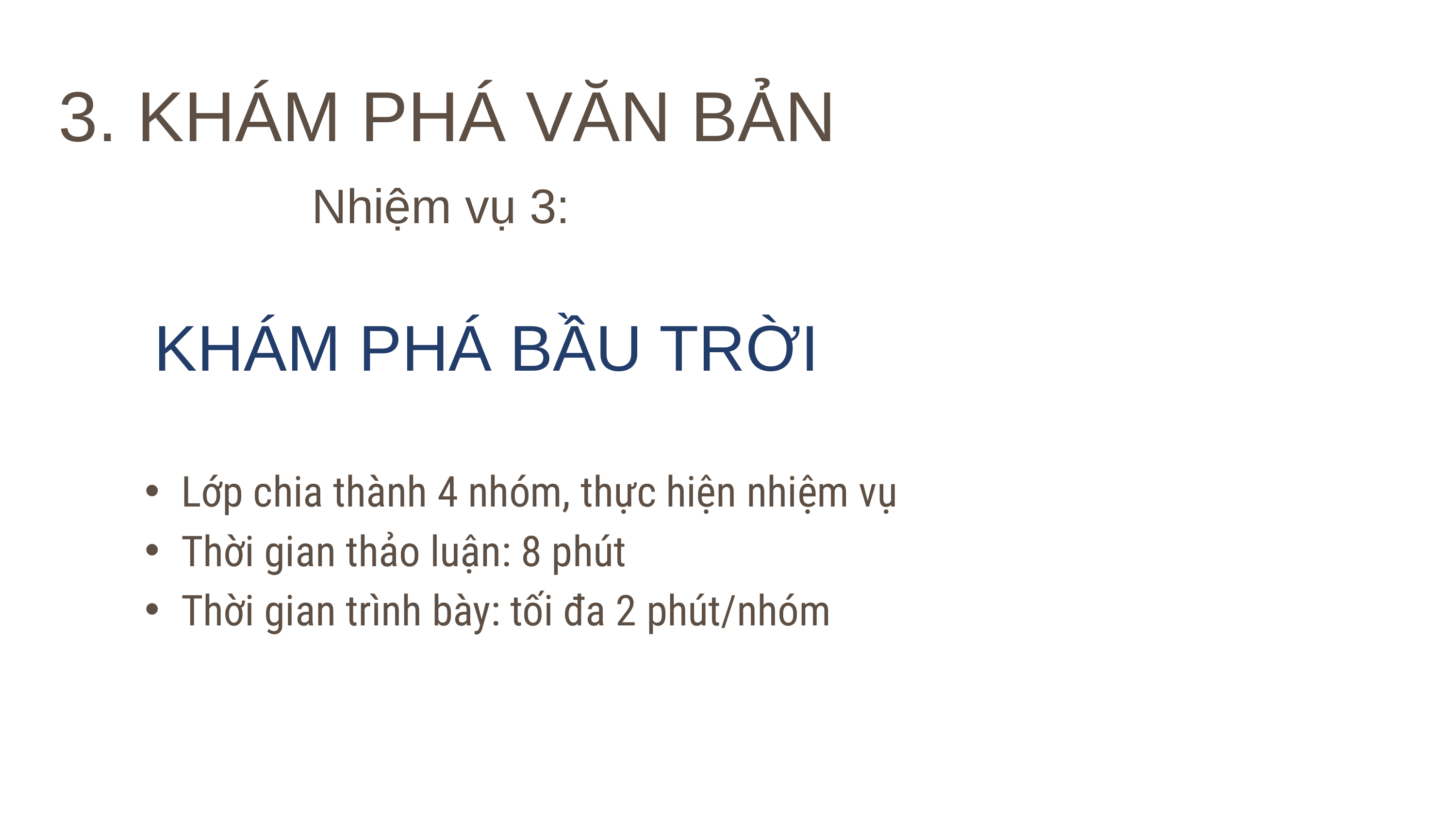

3. KHÁM PHÁ VĂN BẢN
Nhiệm vụ 3:
KHÁM PHÁ BẦU TRỜI

Lớp chia thành 4 nhóm, thực hiện nhiệm vụ
Thời gian thảo luận: 8 phút
Thời gian trình bày: tối đa 2 phút/nhóm